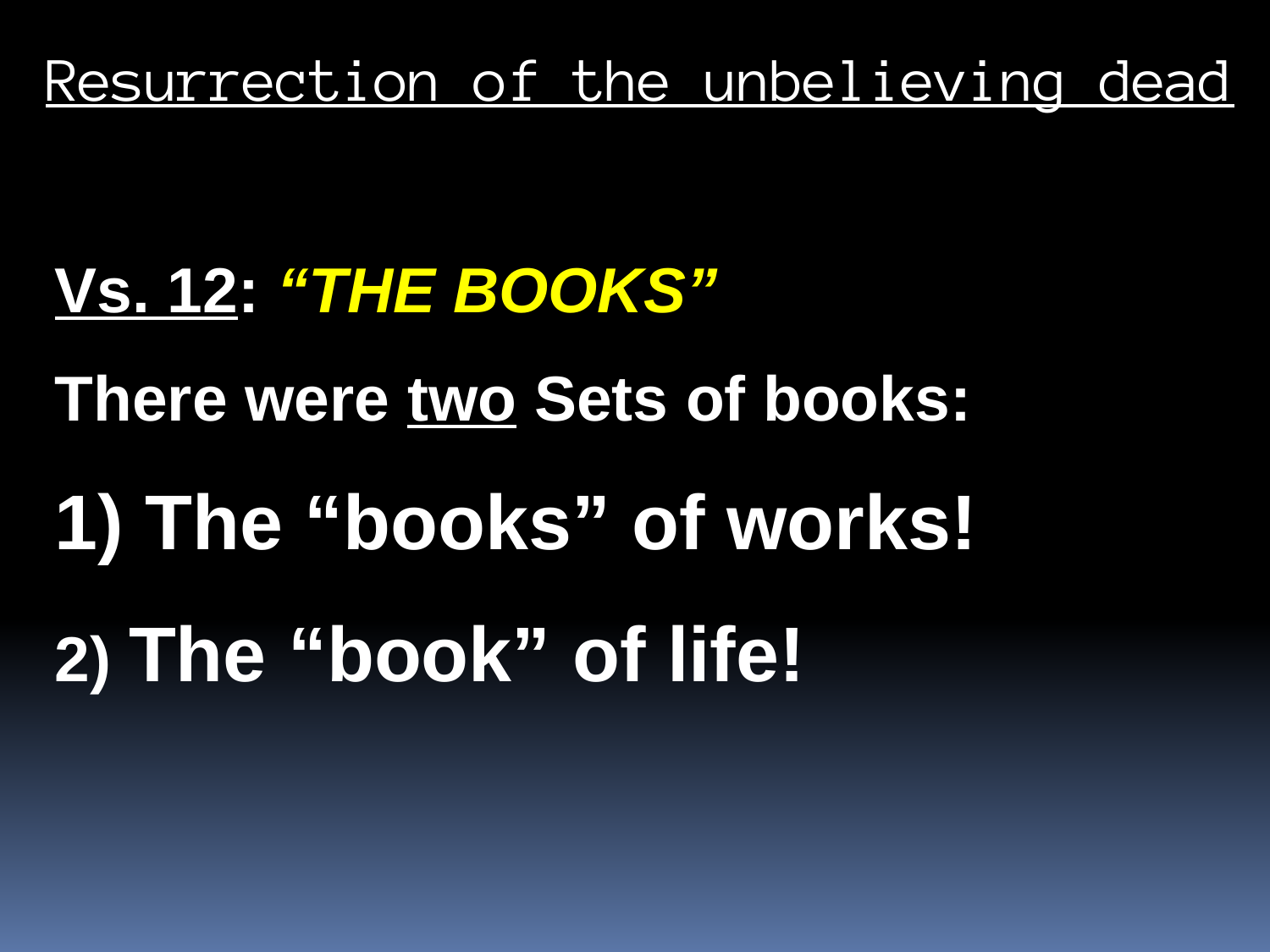

Resurrection of the unbelieving dead
Vs. 12: “THE BOOKS”
There were two Sets of books:
 The “books” of works!
 The “book” of life!